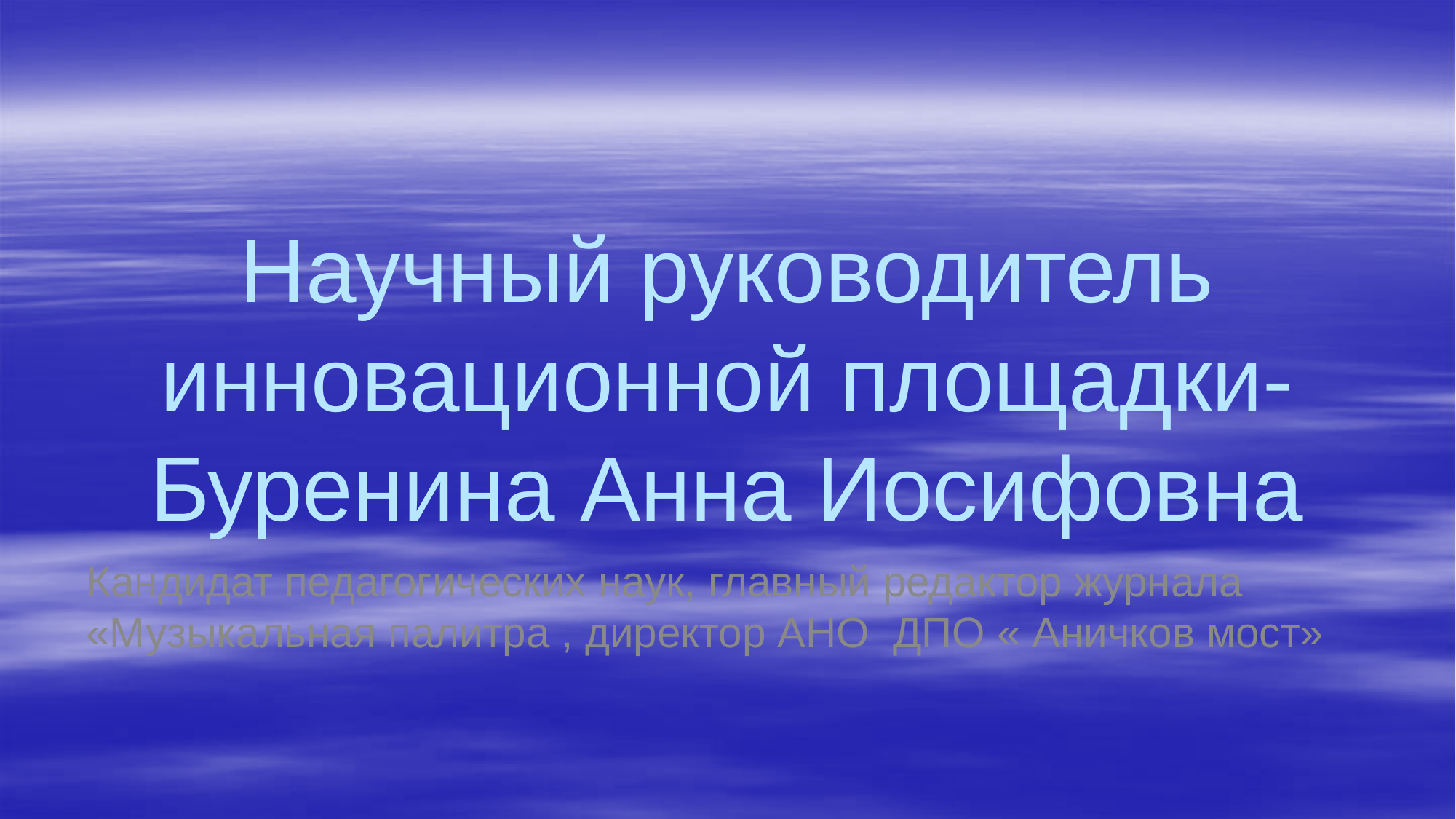

Научный руководитель инновационной площадки- Буренина Анна Иосифовна
Кандидат педагогических наук, главный редактор журнала «Музыкальная палитра , директор АНО  ДПО « Аничков мост»